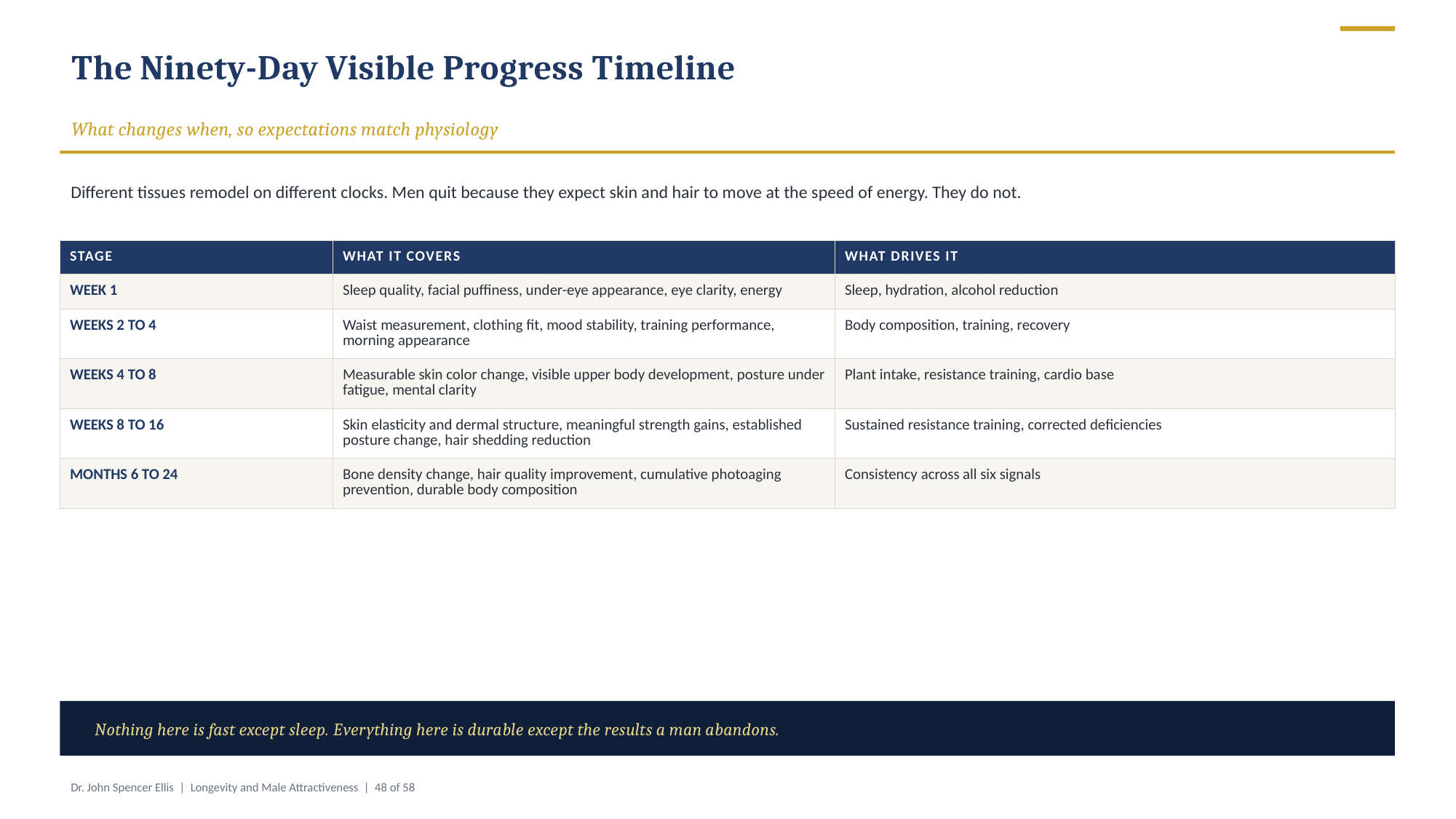

The Ninety-Day Visible Progress Timeline
What changes when, so expectations match physiology

Different tissues remodel on different clocks. Men quit because they expect skin and hair to move at the speed of energy. They do not.
| STAGE | WHAT IT COVERS | WHAT DRIVES IT |
| --- | --- | --- |
| WEEK 1 | Sleep quality, facial puffiness, under-eye appearance, eye clarity, energy | Sleep, hydration, alcohol reduction |
| WEEKS 2 TO 4 | Waist measurement, clothing fit, mood stability, training performance, morning appearance | Body composition, training, recovery |
| WEEKS 4 TO 8 | Measurable skin color change, visible upper body development, posture under fatigue, mental clarity | Plant intake, resistance training, cardio base |
| WEEKS 8 TO 16 | Skin elasticity and dermal structure, meaningful strength gains, established posture change, hair shedding reduction | Sustained resistance training, corrected deficiencies |
| MONTHS 6 TO 24 | Bone density change, hair quality improvement, cumulative photoaging prevention, durable body composition | Consistency across all six signals |

Nothing here is fast except sleep. Everything here is durable except the results a man abandons.
Dr. John Spencer Ellis  |  Longevity and Male Attractiveness  |  48 of 58